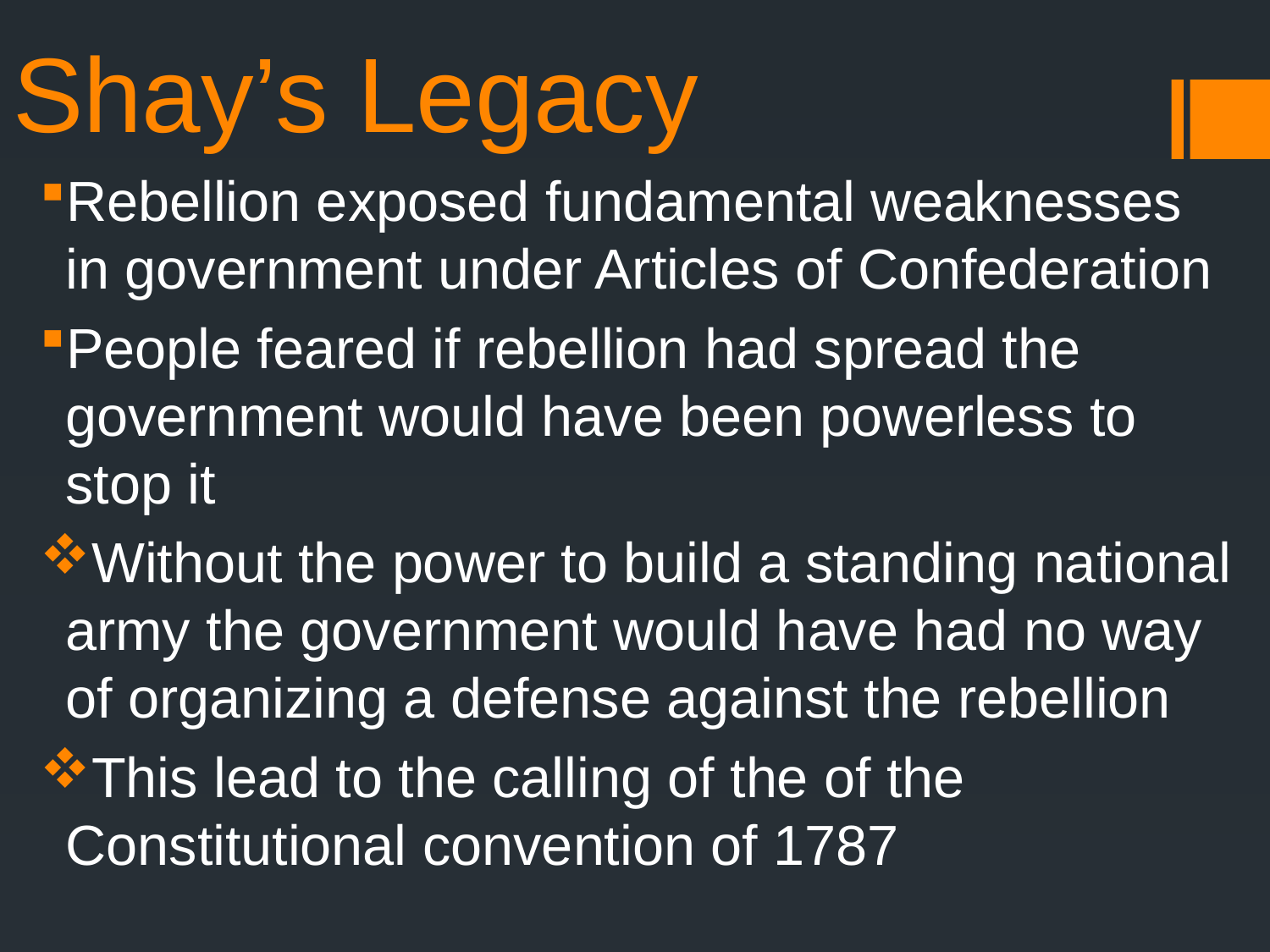

# Shay’s Legacy
Rebellion exposed fundamental weaknesses in government under Articles of Confederation
People feared if rebellion had spread the government would have been powerless to stop it
Without the power to build a standing national army the government would have had no way of organizing a defense against the rebellion
This lead to the calling of the of the Constitutional convention of 1787